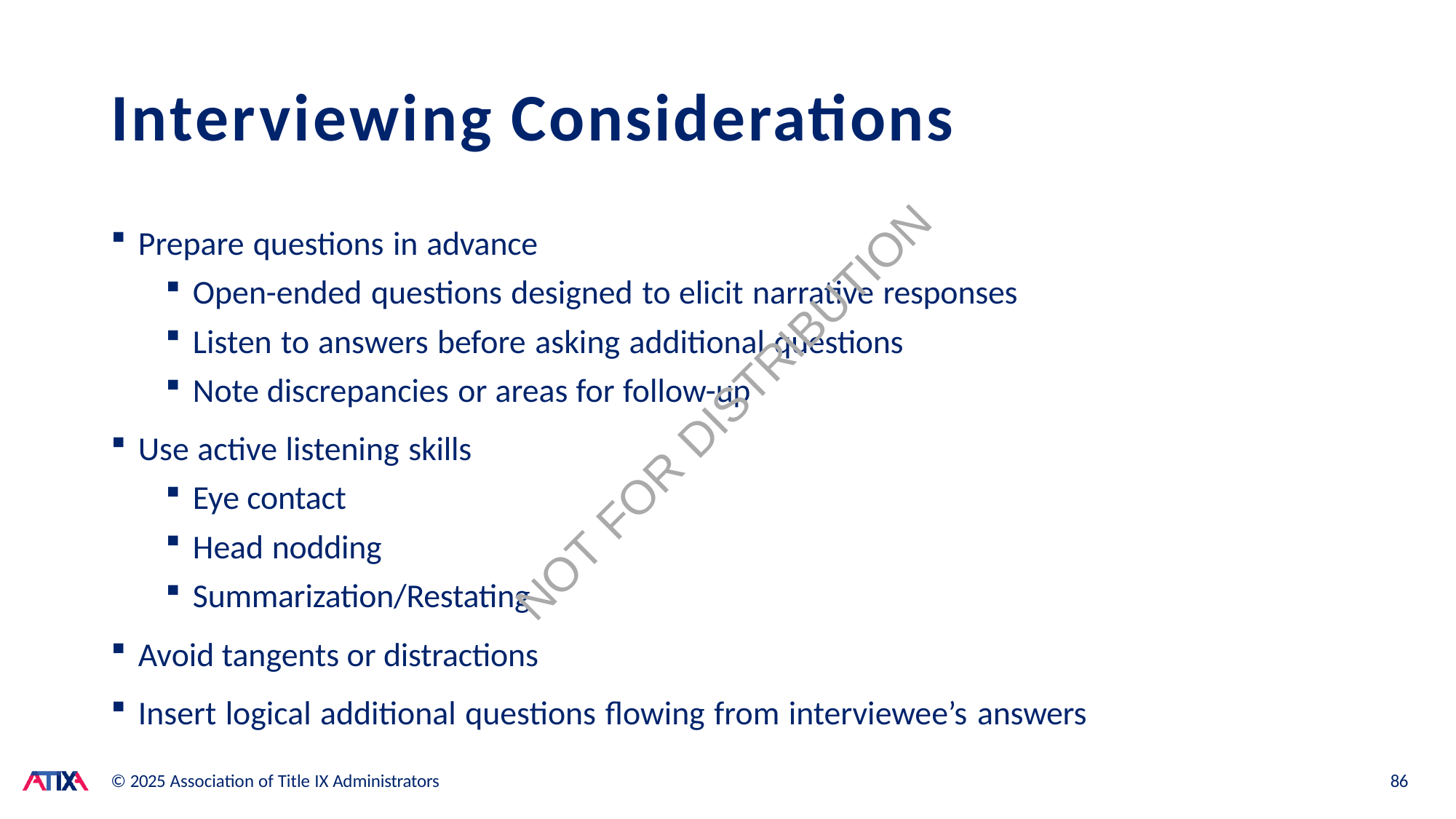

# Interviewing Considerations
Prepare questions in advance
Open-ended questions designed to elicit narrative responses
Listen to answers before asking additional questions
Note discrepancies or areas for follow-up
Use active listening skills
Eye contact
Head nodding
Summarization/Restating
Avoid tangents or distractions
Insert logical additional questions flowing from interviewee’s answers
NOT FOR DISTRIBUTION
© 2025 Association of Title IX Administrators
86